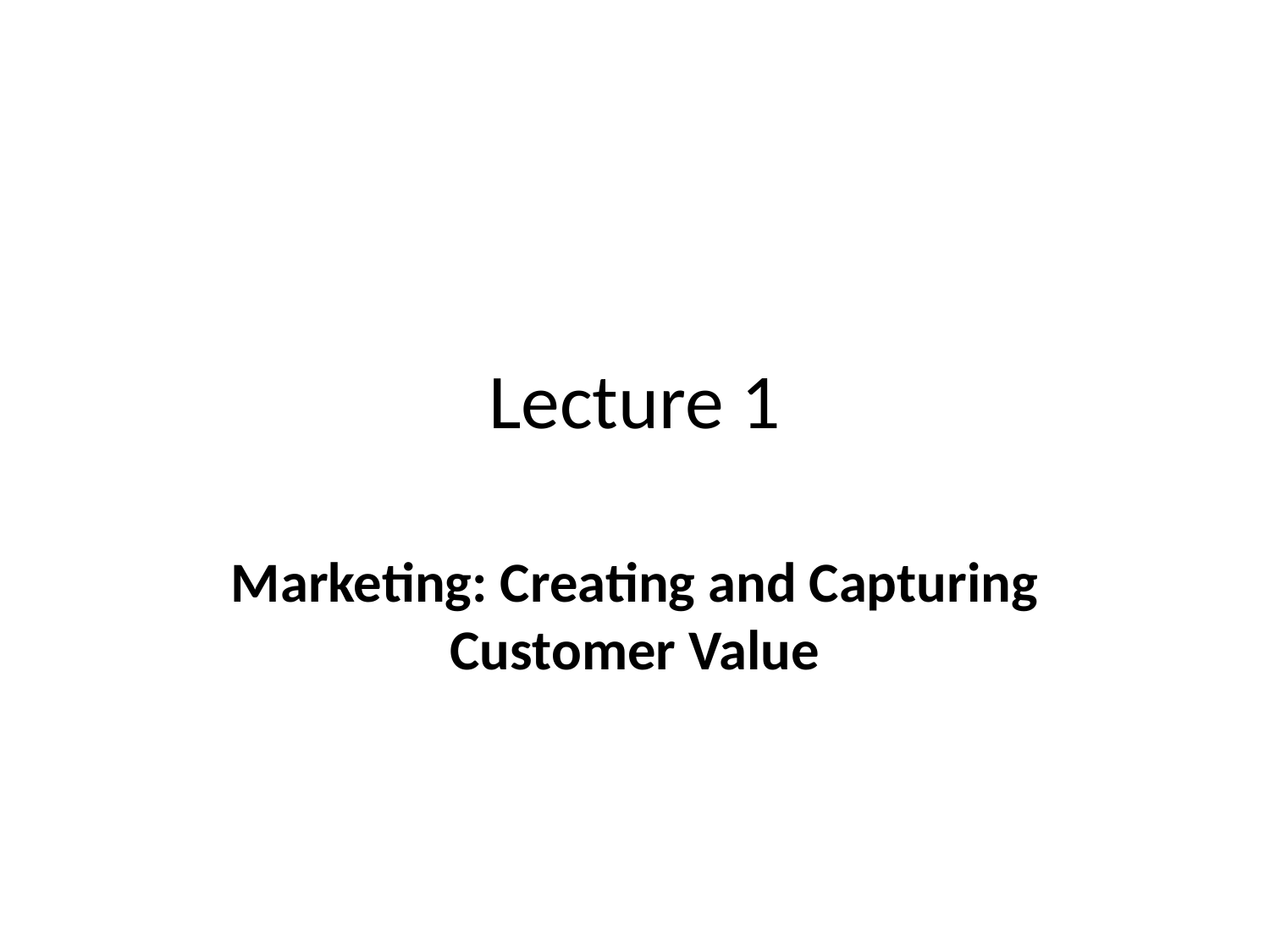

# Lecture 1
Marketing: Creating and Capturing Customer Value